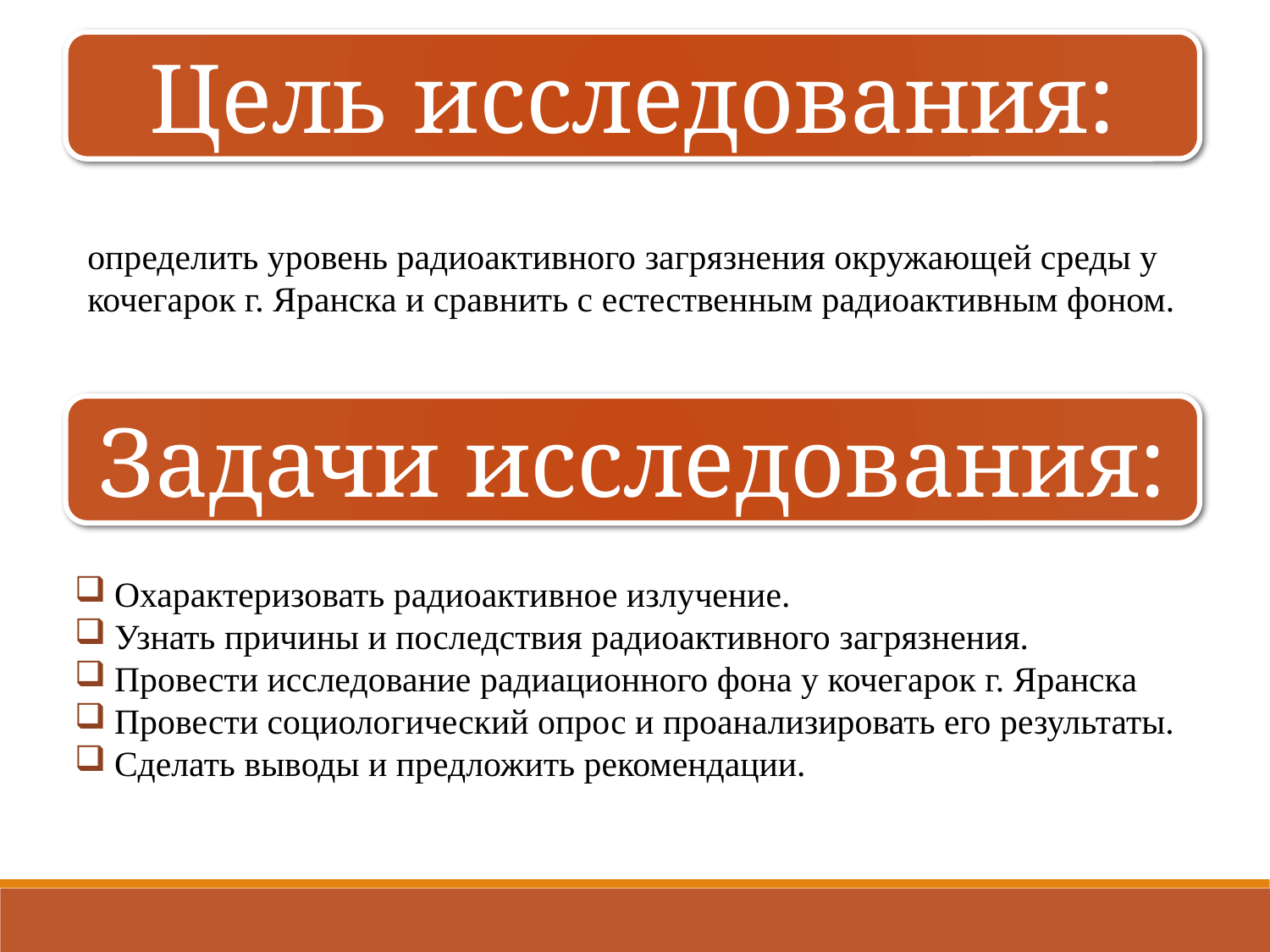

Цель исследования:
определить уровень радиоактивного загрязнения окружающей среды у кочегарок г. Яранска и сравнить с естественным радиоактивным фоном.
Задачи исследования:
Охарактеризовать радиоактивное излучение.
Узнать причины и последствия радиоактивного загрязнения.
Провести исследование радиационного фона у кочегарок г. Яранска
Провести социологический опрос и проанализировать его результаты.
Сделать выводы и предложить рекомендации.